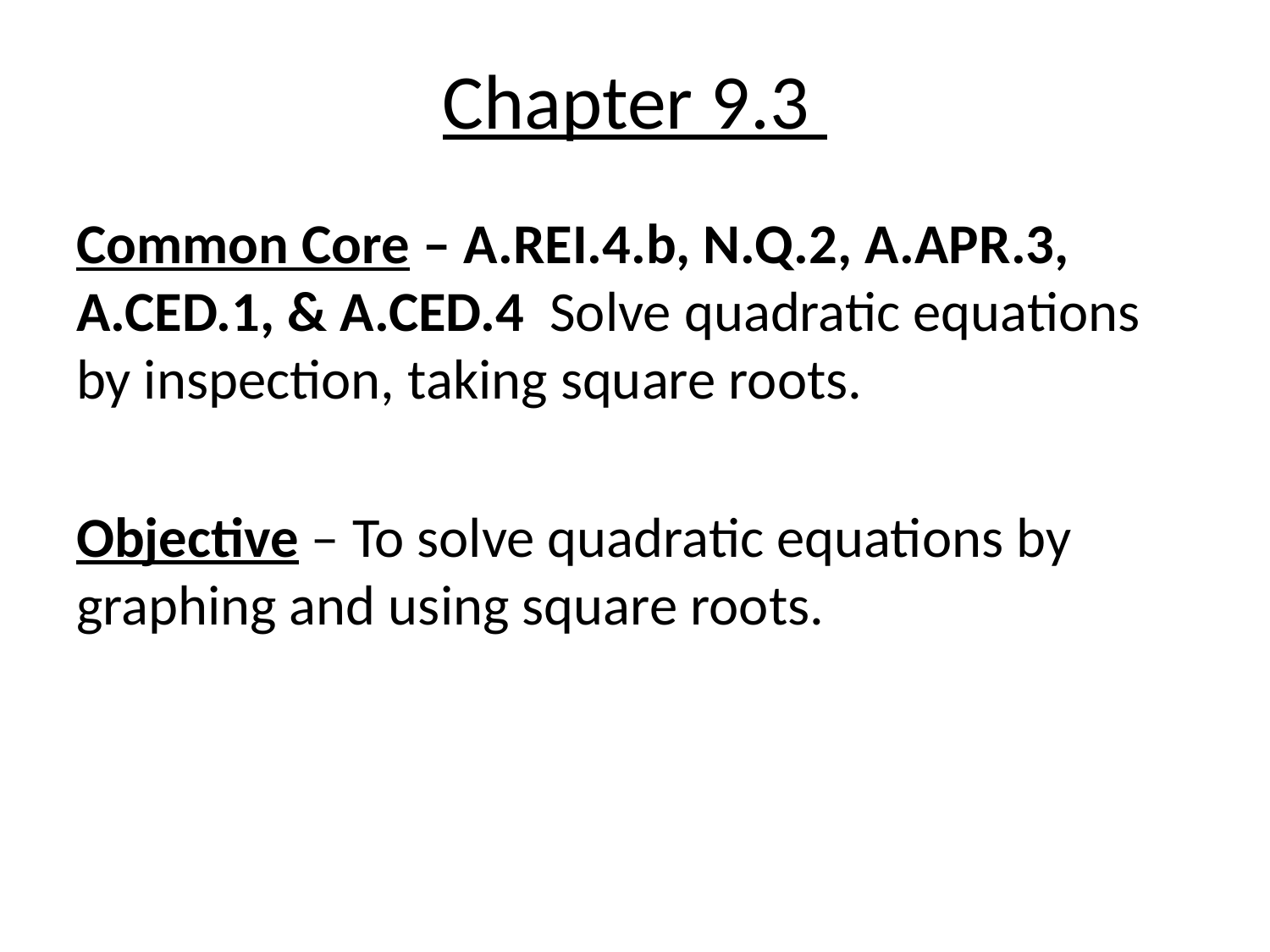

# Chapter 9.3
Common Core – A.REI.4.b, N.Q.2, A.APR.3, A.CED.1, & A.CED.4  Solve quadratic equations by inspection, taking square roots.

Objective – To solve quadratic equations by graphing and using square roots.